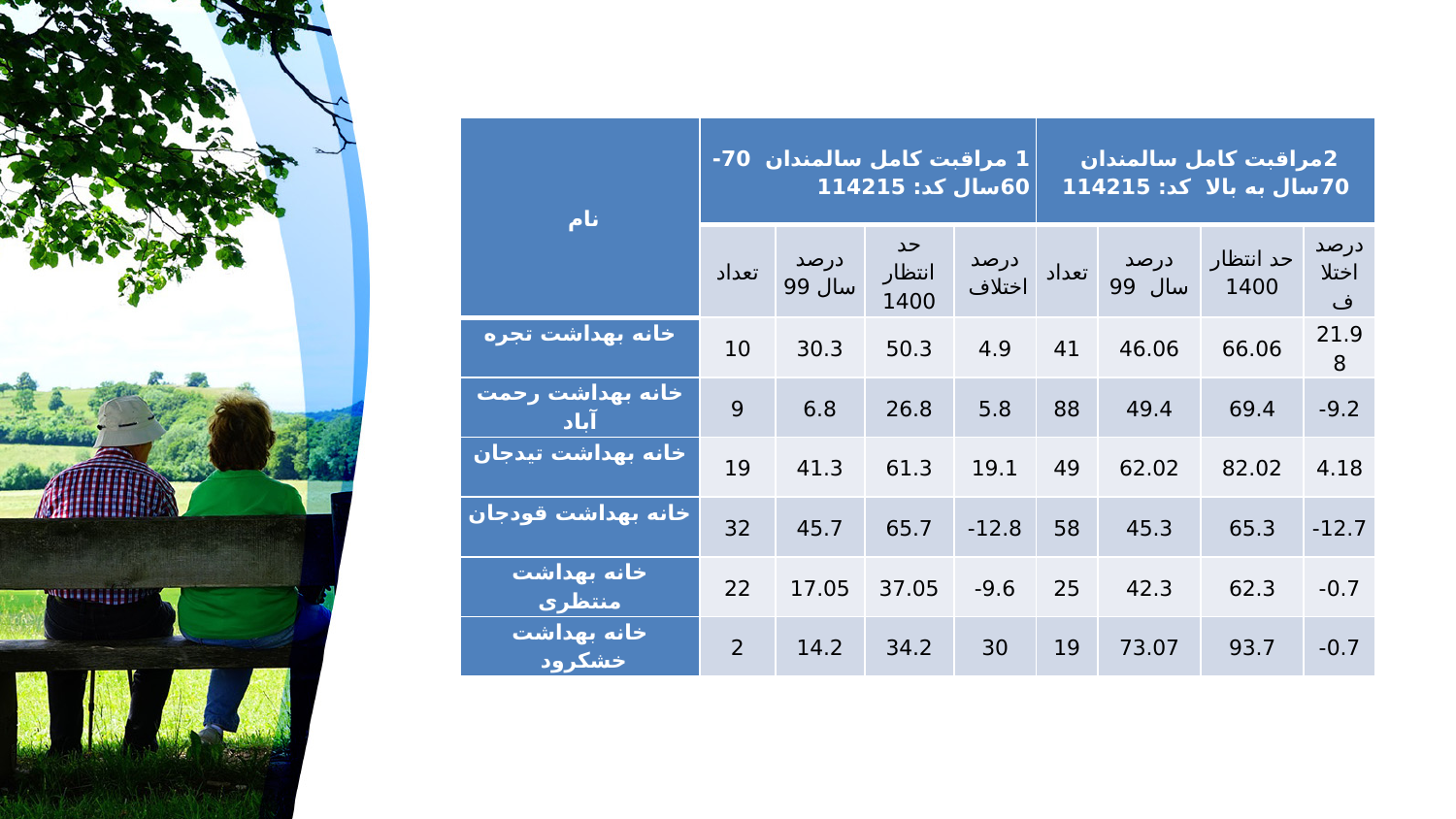

| نام | 1 مراقبت کامل سالمندان 70-60سال کد: 114215 |  |  |  | 2مراقبت کامل سالمندان 70سال به بالا کد: 114215 |  |  |  |
| --- | --- | --- | --- | --- | --- | --- | --- | --- |
|  | تعداد | درصد سال 99 | حد انتظار 1400 | درصد اختلاف | تعداد | درصد سال 99 | حد انتظار 1400 | درصد اختلاف |
| خانه بهداشت تجره | 10 | 30.3 | 50.3 | 4.9 | 41 | 46.06 | 66.06 | 21.98 |
| خانه بهداشت رحمت آباد | 9 | 6.8 | 26.8 | 5.8 | 88 | 49.4 | 69.4 | 9.2- |
| خانه بهداشت تیدجان | 19 | 41.3 | 61.3 | 19.1 | 49 | 62.02 | 82.02 | 4.18 |
| خانه بهداشت قودجان | 32 | 45.7 | 65.7 | 12.8- | 58 | 45.3 | 65.3 | 12.7- |
| خانه بهداشت منتظری | 22 | 17.05 | 37.05 | 9.6- | 25 | 42.3 | 62.3 | 0.7- |
| خانه بهداشت خشکرود | 2 | 14.2 | 34.2 | 30 | 19 | 73.07 | 93.7 | 0.7- |